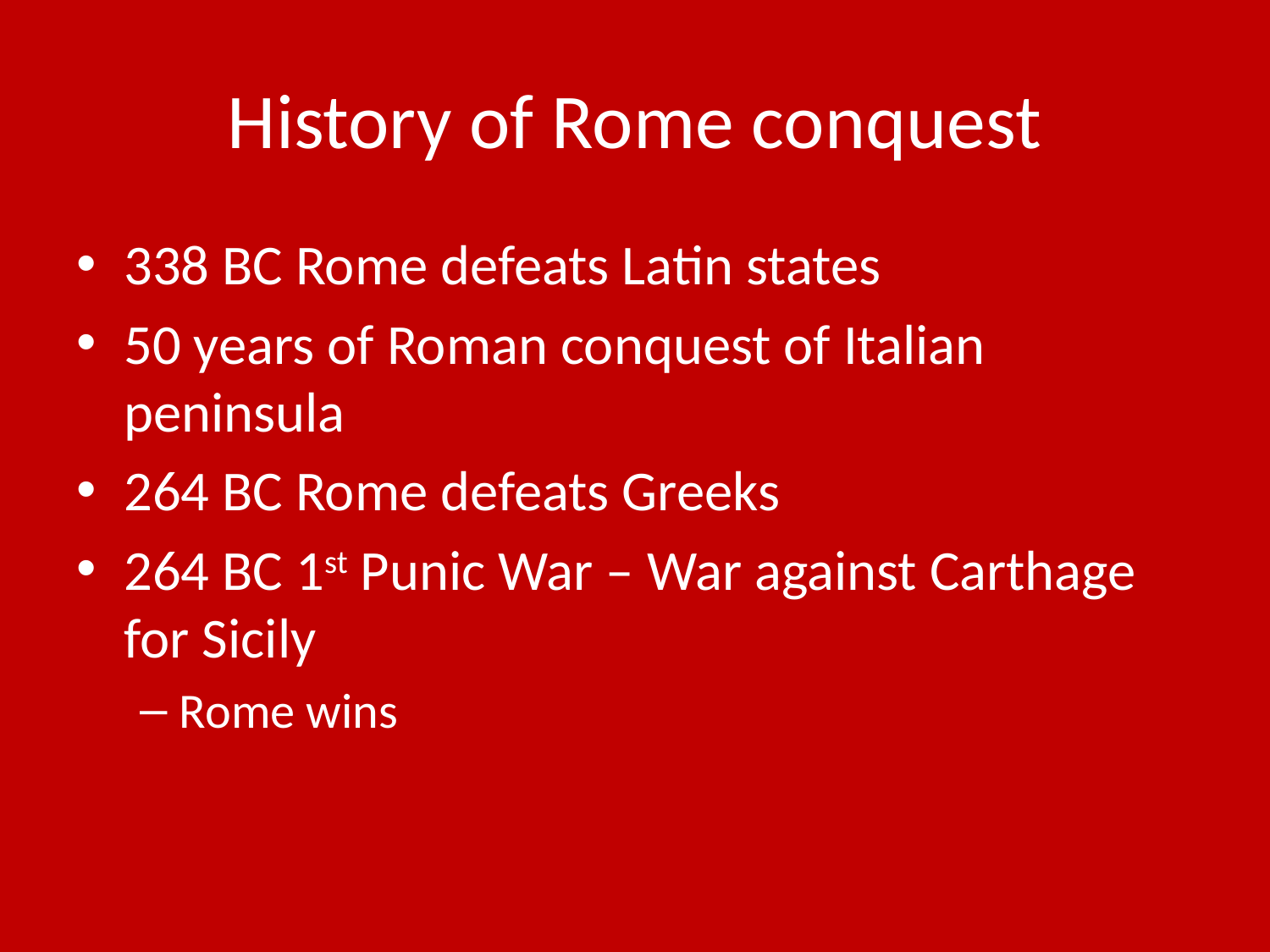

# History of Rome conquest
338 BC Rome defeats Latin states
50 years of Roman conquest of Italian peninsula
264 BC Rome defeats Greeks
264 BC 1st Punic War – War against Carthage for Sicily
Rome wins